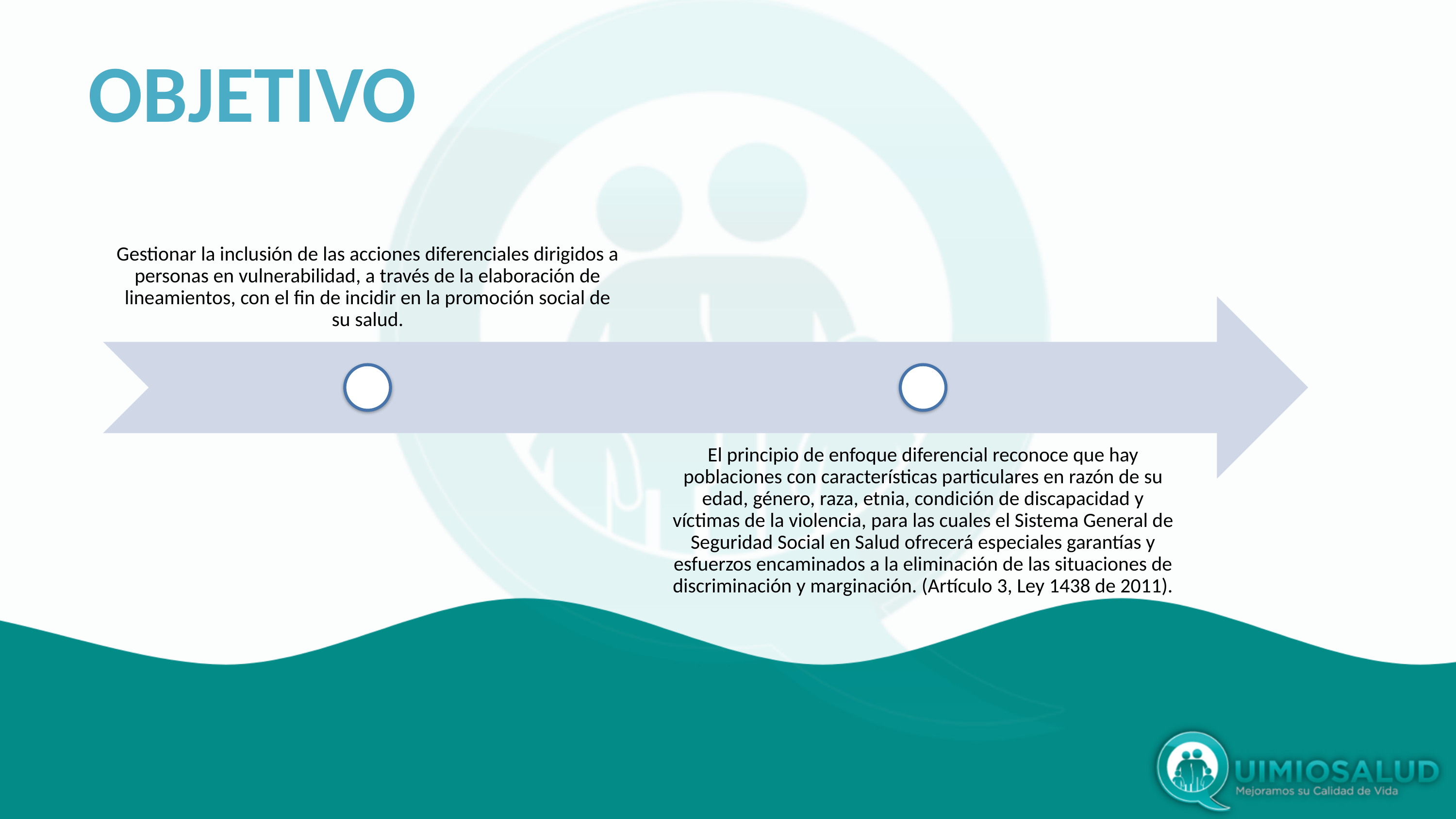

OBJETIVO

Gestionar la inclusión de las acciones diferenciales dirigidos a personas en vulnerabilidad, a través de la elaboración de lineamientos, con el fin de incidir en la promoción social de su salud.
El principio de enfoque diferencial reconoce que hay poblaciones con características particulares en razón de su edad, género, raza, etnia, condición de discapacidad y víctimas de la violencia, para las cuales el Sistema General de Seguridad Social en Salud ofrecerá especiales garantías y esfuerzos encaminados a la eliminación de las situaciones de discriminación y marginación. (Artículo 3, Ley 1438 de 2011).